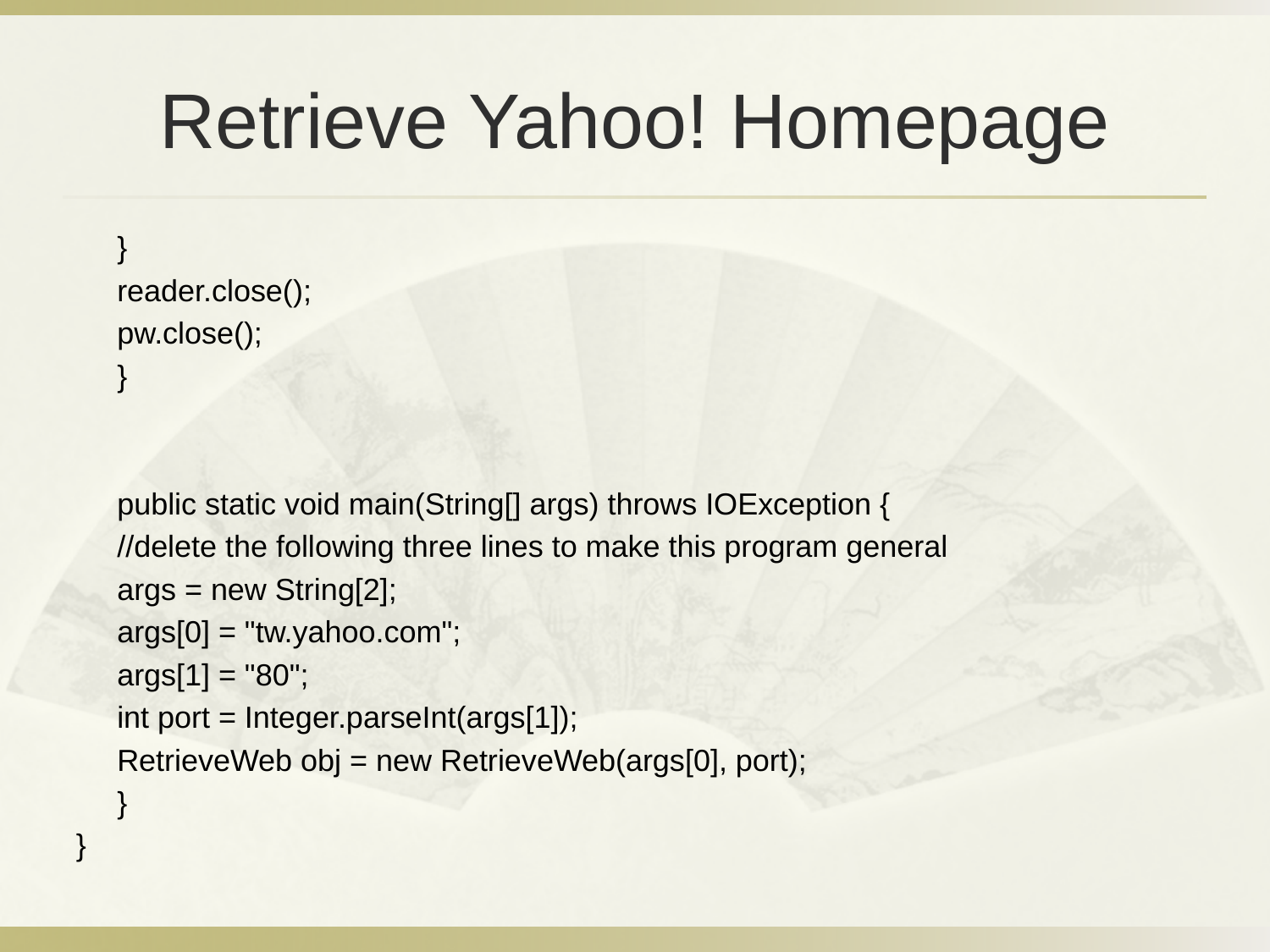

# Retrieve Yahoo! Homepage
		}
		reader.close();
		pw.close();
	}

	public static void main(String[] args) throws IOException {
		//delete the following three lines to make this program general
		args = new String[2];
		args[0] = "tw.yahoo.com";
		args[1] = "80";
		int port = Integer.parseInt(args[1]);
		RetrieveWeb obj = new RetrieveWeb(args[0], port);
	}
}